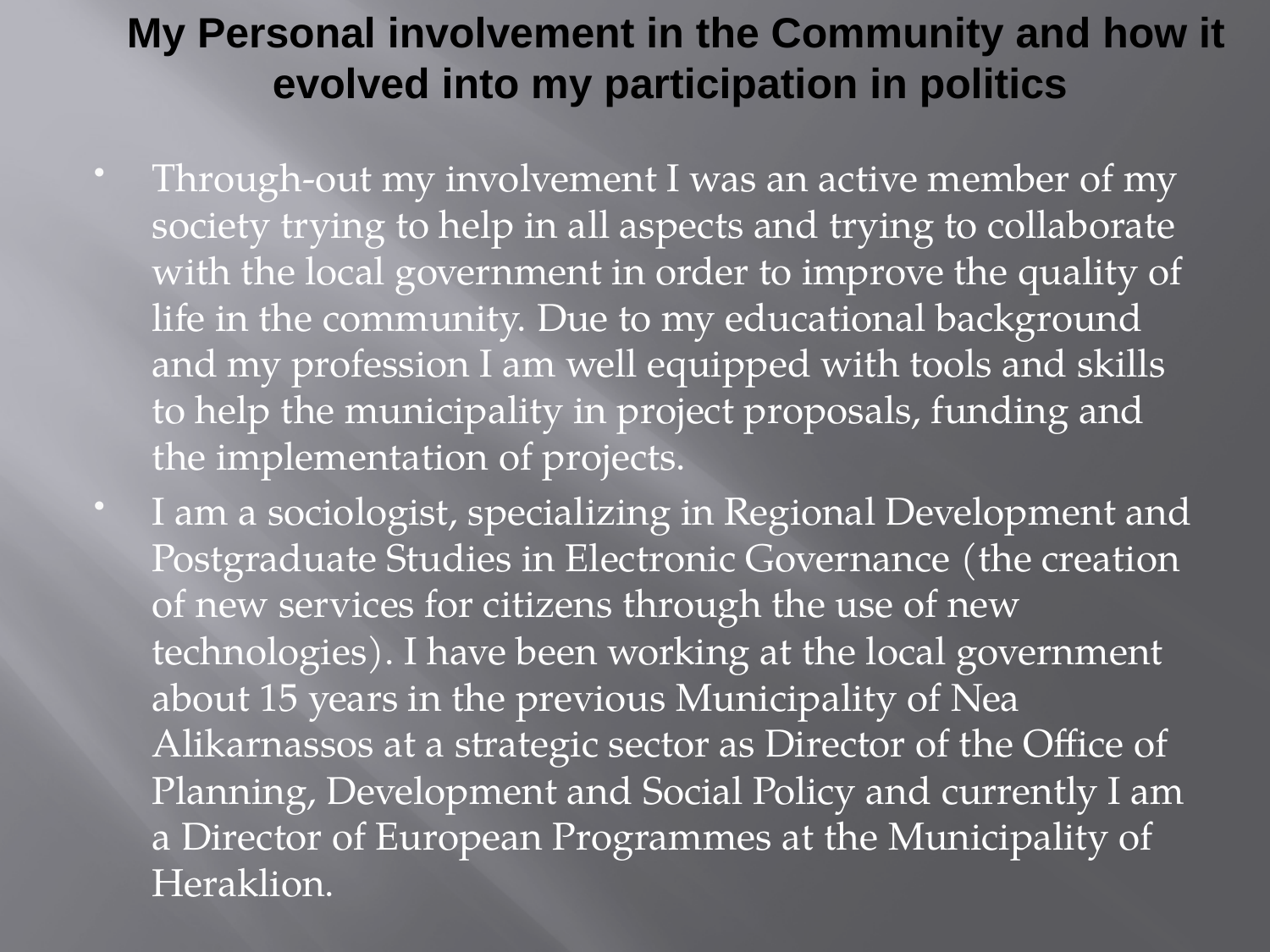

# My Personal involvement in the Community and how it evolved into my participation in politics
Through-out my involvement I was an active member of my society trying to help in all aspects and trying to collaborate with the local government in order to improve the quality of life in the community. Due to my educational background and my profession I am well equipped with tools and skills to help the municipality in project proposals, funding and the implementation of projects.
I am a sociologist, specializing in Regional Development and Postgraduate Studies in Electronic Governance (the creation of new services for citizens through the use of new technologies). I have been working at the local government about 15 years in the previous Municipality of Nea Alikarnassos at a strategic sector as Director of the Office of Planning, Development and Social Policy and currently I am a Director of European Programmes at the Municipality of Heraklion.